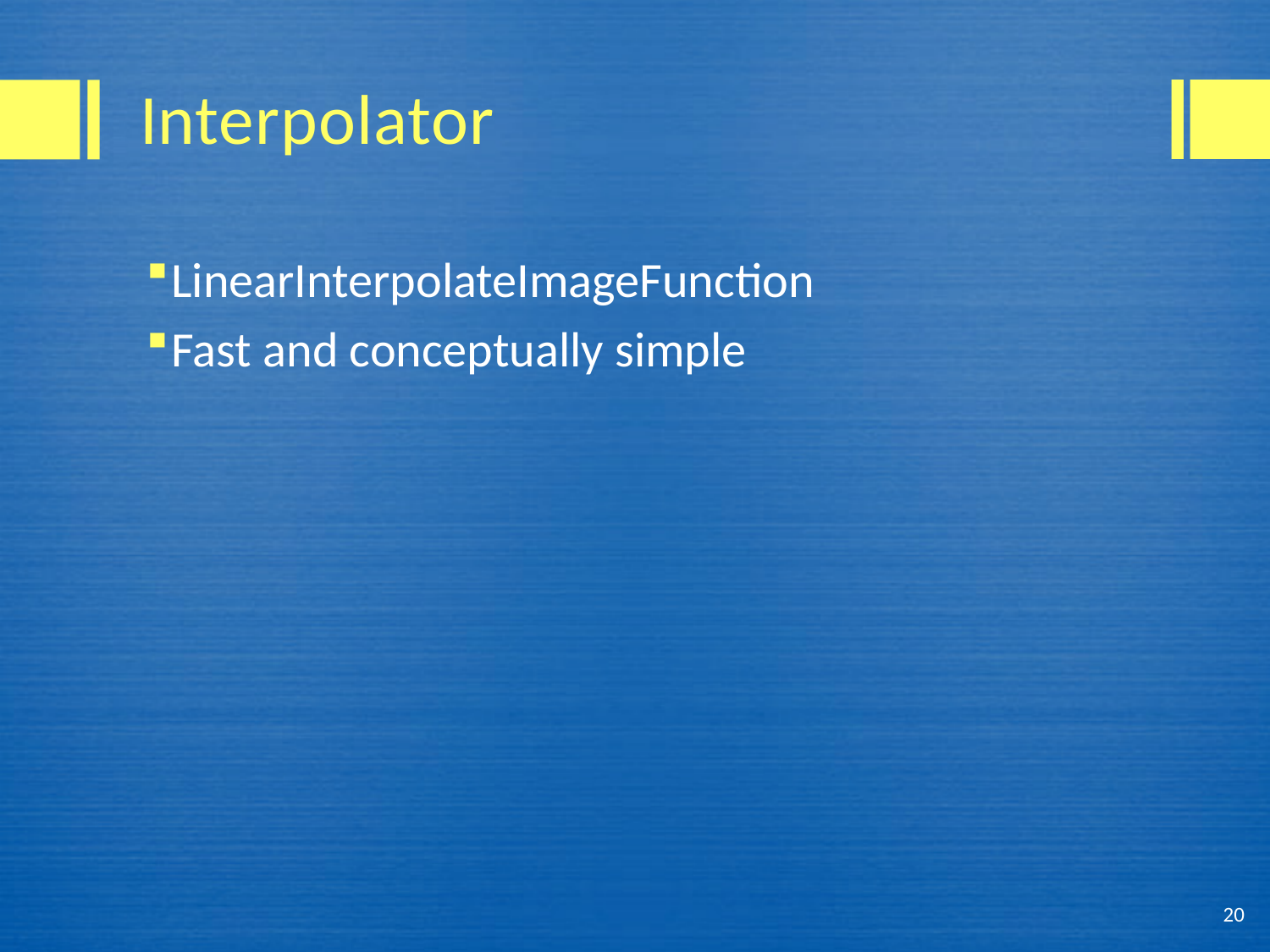

# Interpolator
LinearInterpolateImageFunction
Fast and conceptually simple
20